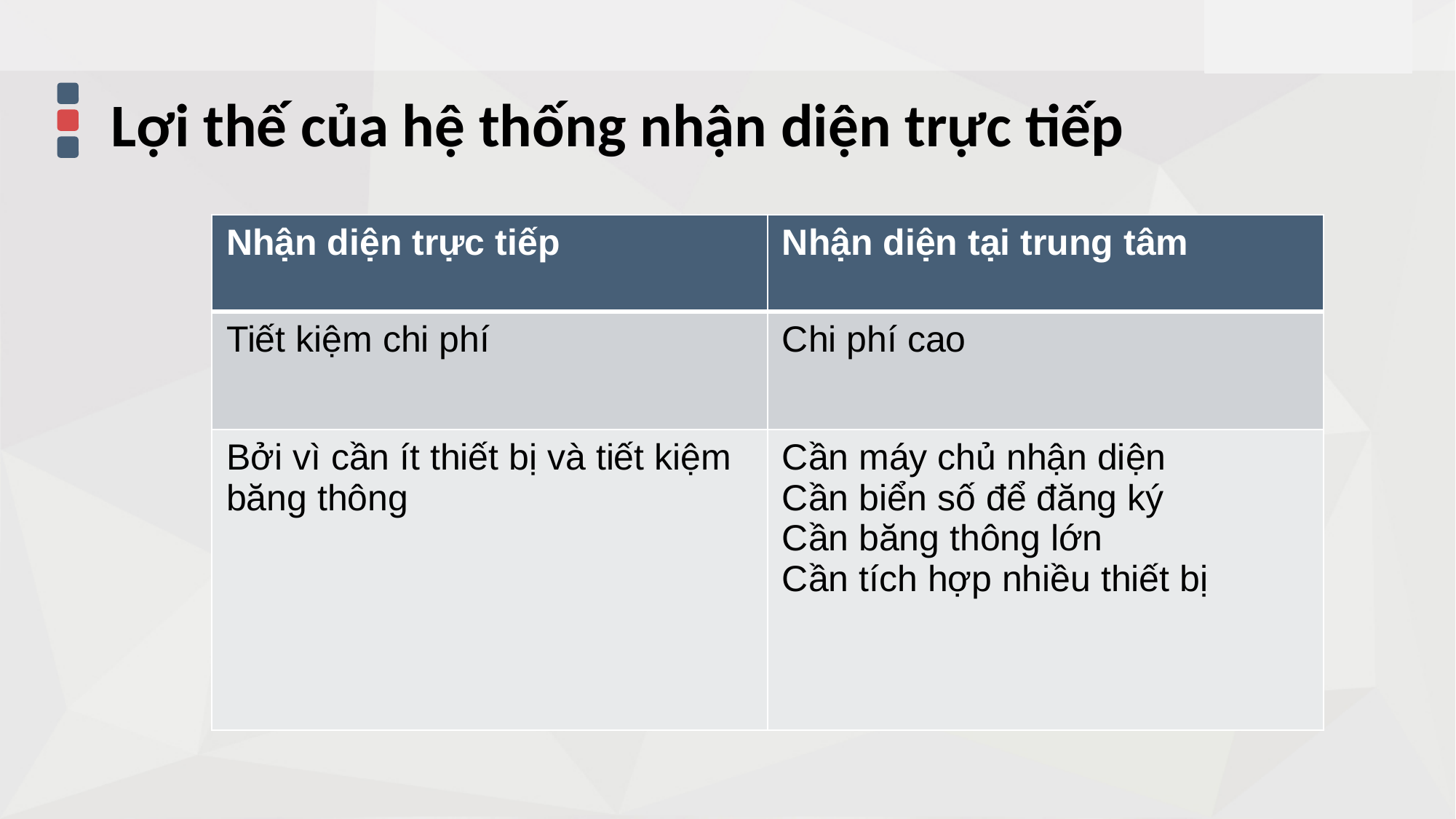

Lợi thế của hệ thống nhận diện trực tiếp
| Nhận diện trực tiếp | Nhận diện tại trung tâm |
| --- | --- |
| Tiết kiệm chi phí | Chi phí cao |
| Bởi vì cần ít thiết bị và tiết kiệm băng thông | Cần máy chủ nhận diện Cần biển số để đăng ký Cần băng thông lớn Cần tích hợp nhiều thiết bị |